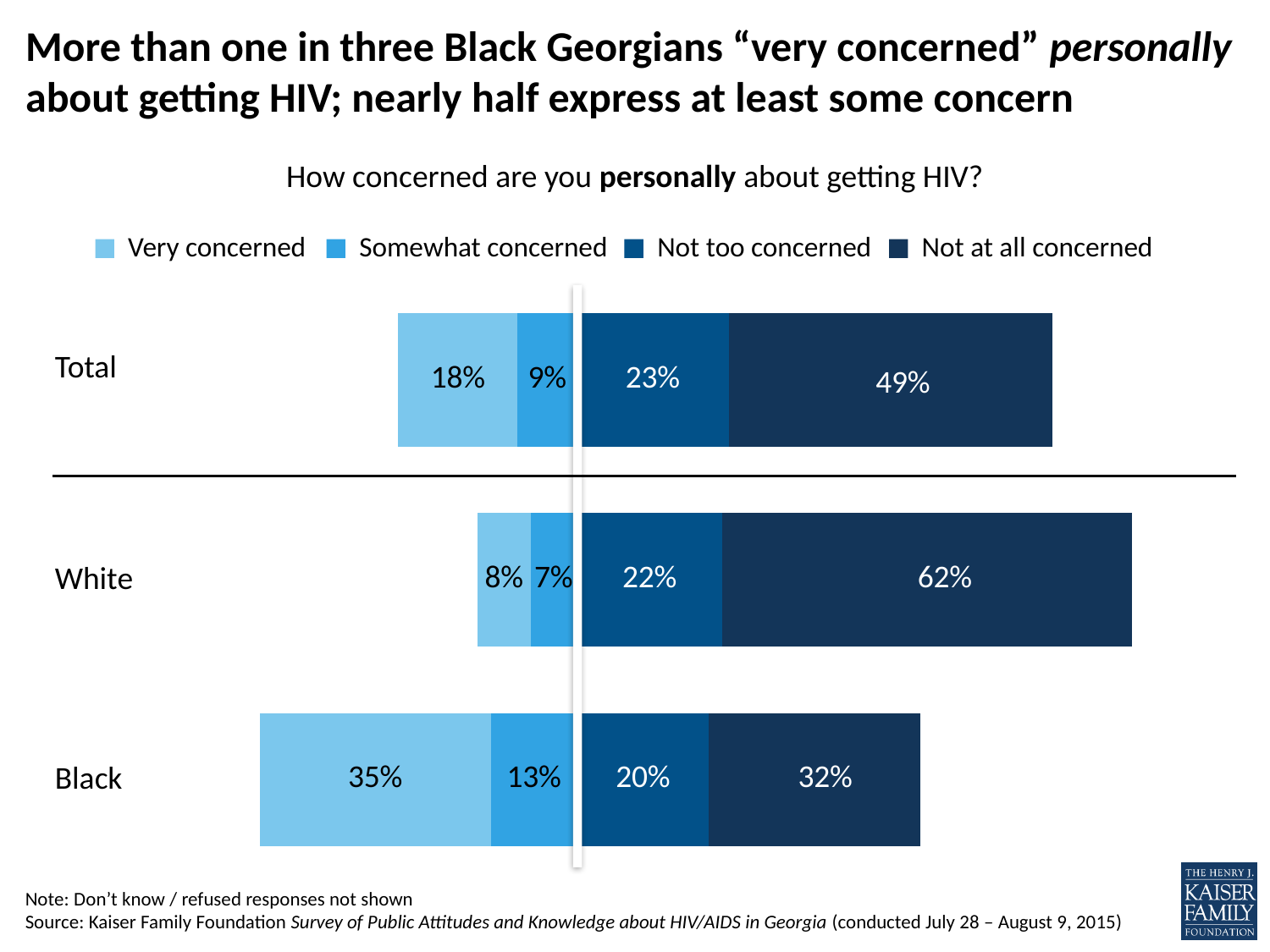

# More than one in three Black Georgians “very concerned” personally about getting HIV; nearly half express at least some concern
How concerned are you personally about getting HIV?

### Chart

| Category | Sometimes | Often2 | Rarely | Never |
|---|---|---|---|---|
| Black | -0.13 | -0.35 | 0.2 | 0.32 |
| White | -0.07 | -0.08 | 0.22 | 0.62 |
| Total | -0.09 | -0.18 | 0.23 | 0.49 |
Very concerned
Somewhat concerned
Not too concerned
Not at all concerned

Total
White
Black
Note: Don’t know / refused responses not shown
Source: Kaiser Family Foundation Survey of Public Attitudes and Knowledge about HIV/AIDS in Georgia (conducted July 28 – August 9, 2015)